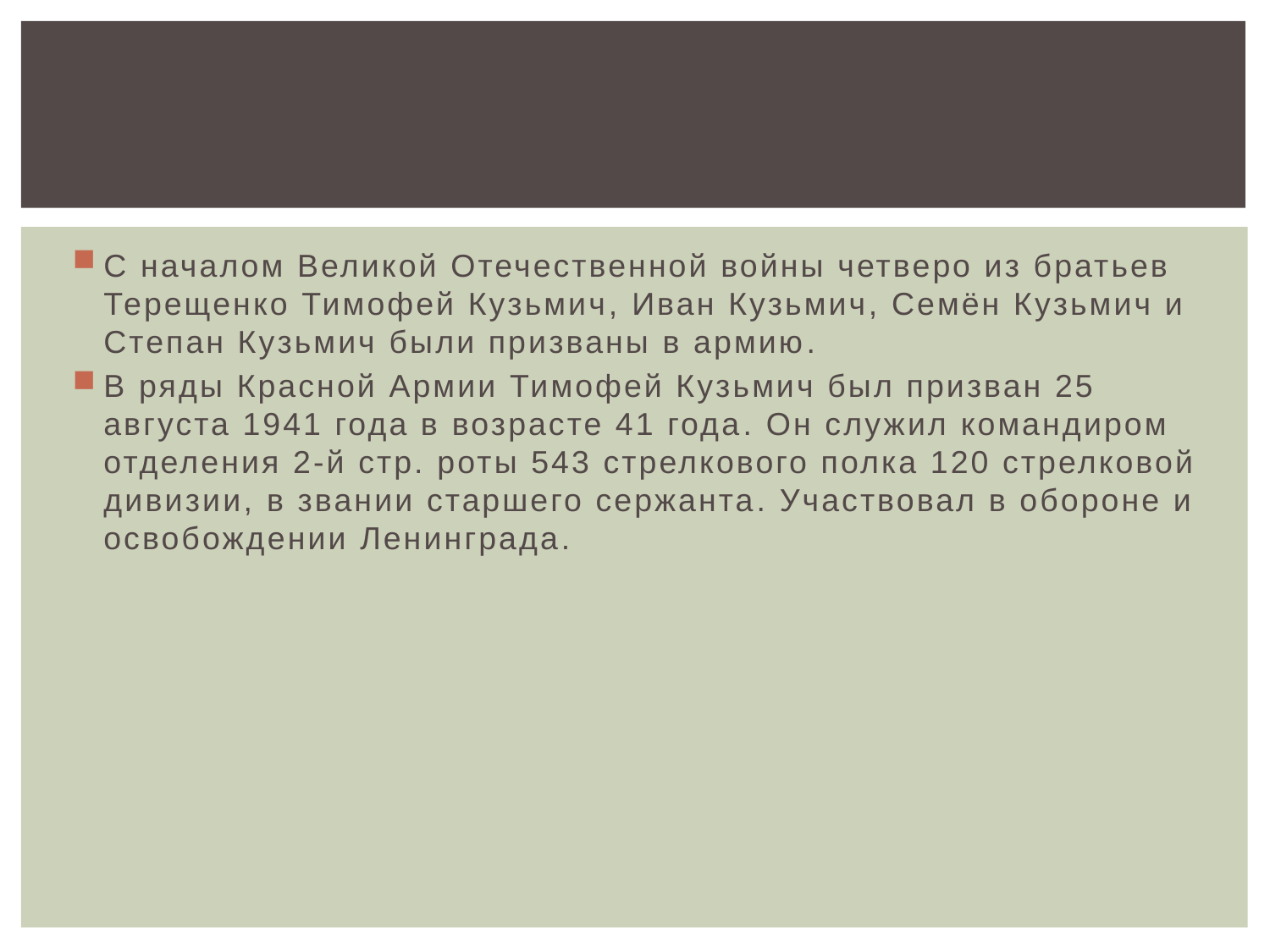

#
С началом Великой Отечественной войны четверо из братьев Терещенко Тимофей Кузьмич, Иван Кузьмич, Семён Кузьмич и Степан Кузьмич были призваны в армию.
В ряды Красной Армии Тимофей Кузьмич был призван 25 августа 1941 года в возрасте 41 года. Он служил командиром отделения 2-й стр. роты 543 стрелкового полка 120 стрелковой дивизии, в звании старшего сержанта. Участвовал в обороне и освобождении Ленинграда.